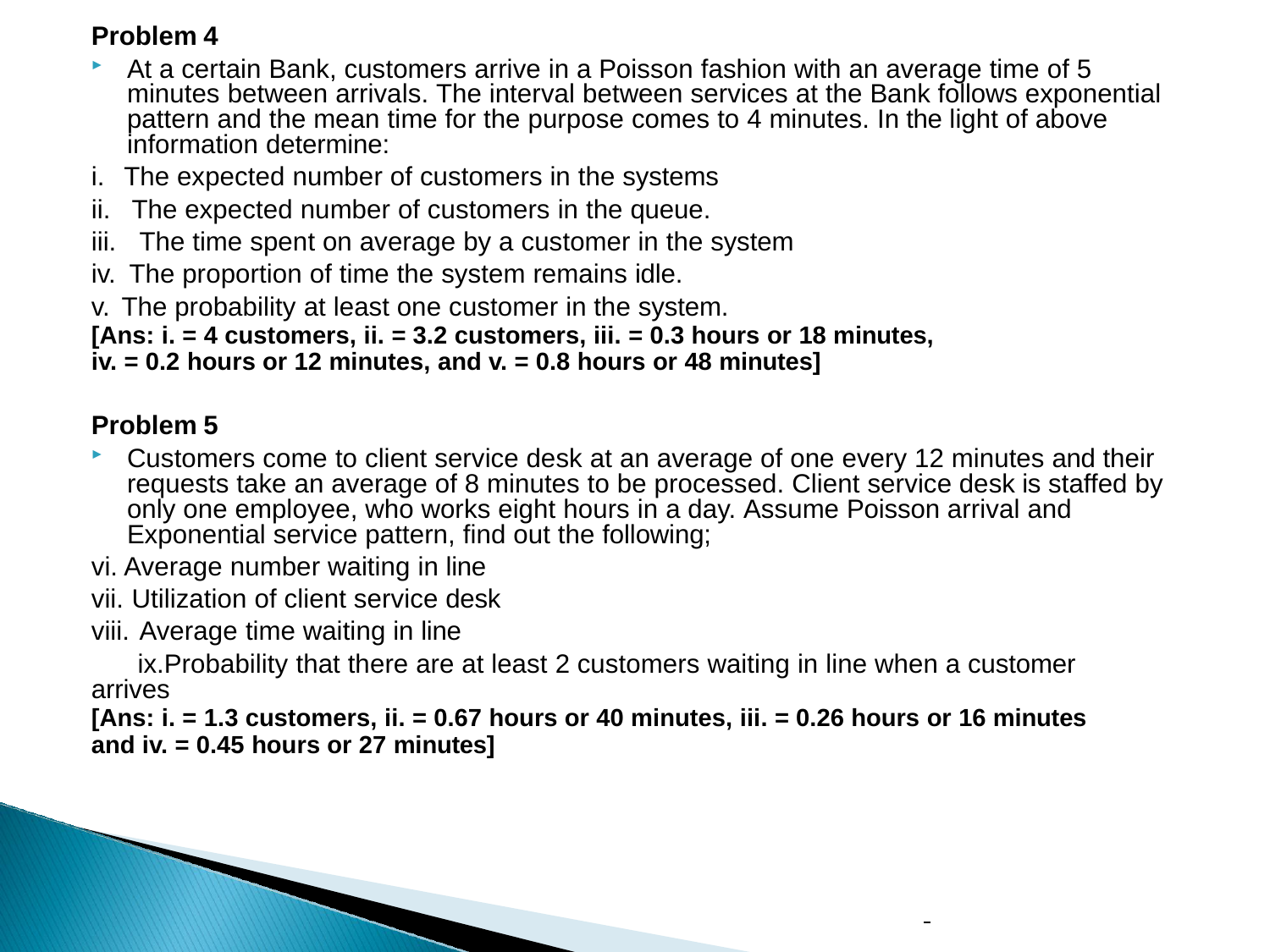

Problem 4
At a certain Bank, customers arrive in a Poisson fashion with an average time of 5 minutes between arrivals. The interval between services at the Bank follows exponential pattern and the mean time for the purpose comes to 4 minutes. In the light of above information determine:
The expected number of customers in the systems
The expected number of customers in the queue.
The time spent on average by a customer in the system
The proportion of time the system remains idle.
The probability at least one customer in the system.
[Ans: i. = 4 customers, ii. = 3.2 customers, iii. = 0.3 hours or 18 minutes,
iv. = 0.2 hours or 12 minutes, and v. = 0.8 hours or 48 minutes]
Problem 5
Customers come to client service desk at an average of one every 12 minutes and their requests take an average of 8 minutes to be processed. Client service desk is staffed by only one employee, who works eight hours in a day. Assume Poisson arrival and Exponential service pattern, find out the following;
Average number waiting in line
Utilization of client service desk
Average time waiting in line
Probability that there are at least 2 customers waiting in line when a customer arrives
[Ans: i. = 1.3 customers, ii. = 0.67 hours or 40 minutes, iii. = 0.26 hours or 16 minutes
and iv. = 0.45 hours or 27 minutes]